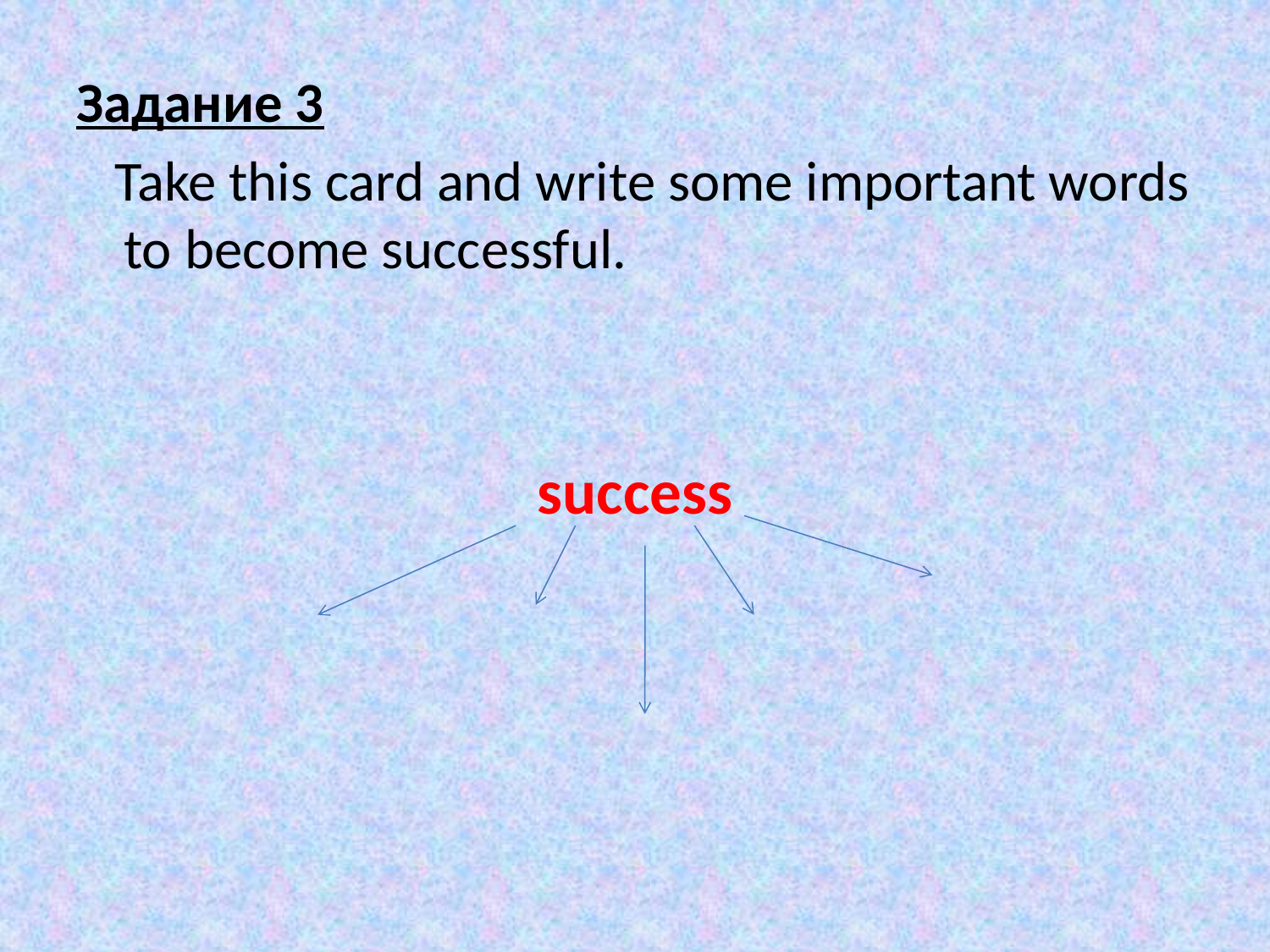

Задание 3
   Take this card and write some important words to become successful.

success